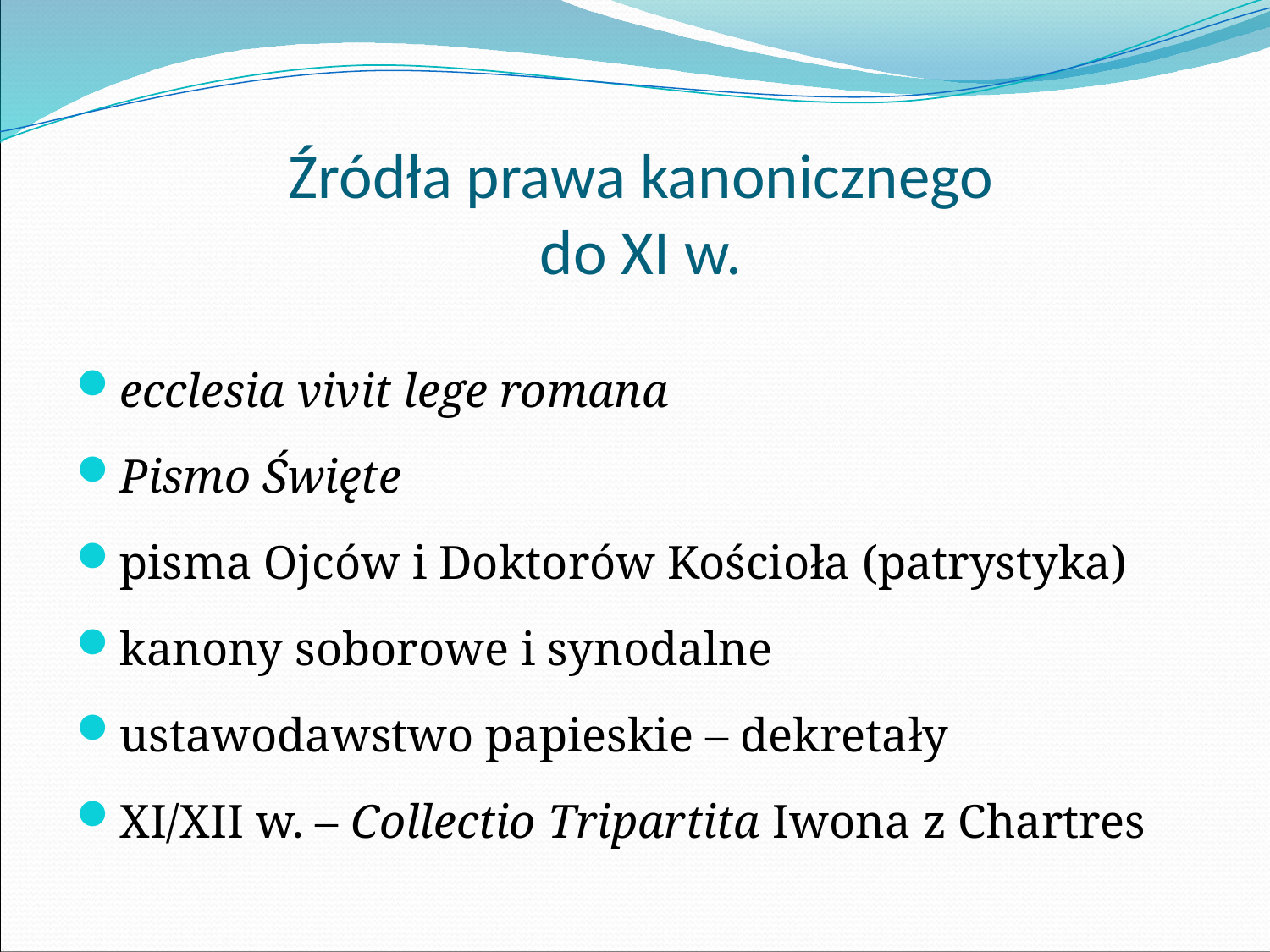

# Źródła prawa kanonicznego do XI w.

ecclesia vivit lege romana
Pismo Święte
pisma Ojców i Doktorów Kościoła (patrystyka)
kanony soborowe i synodalne
ustawodawstwo papieskie – dekretały
XI/XII w. – Collectio Tripartita Iwona z Chartres